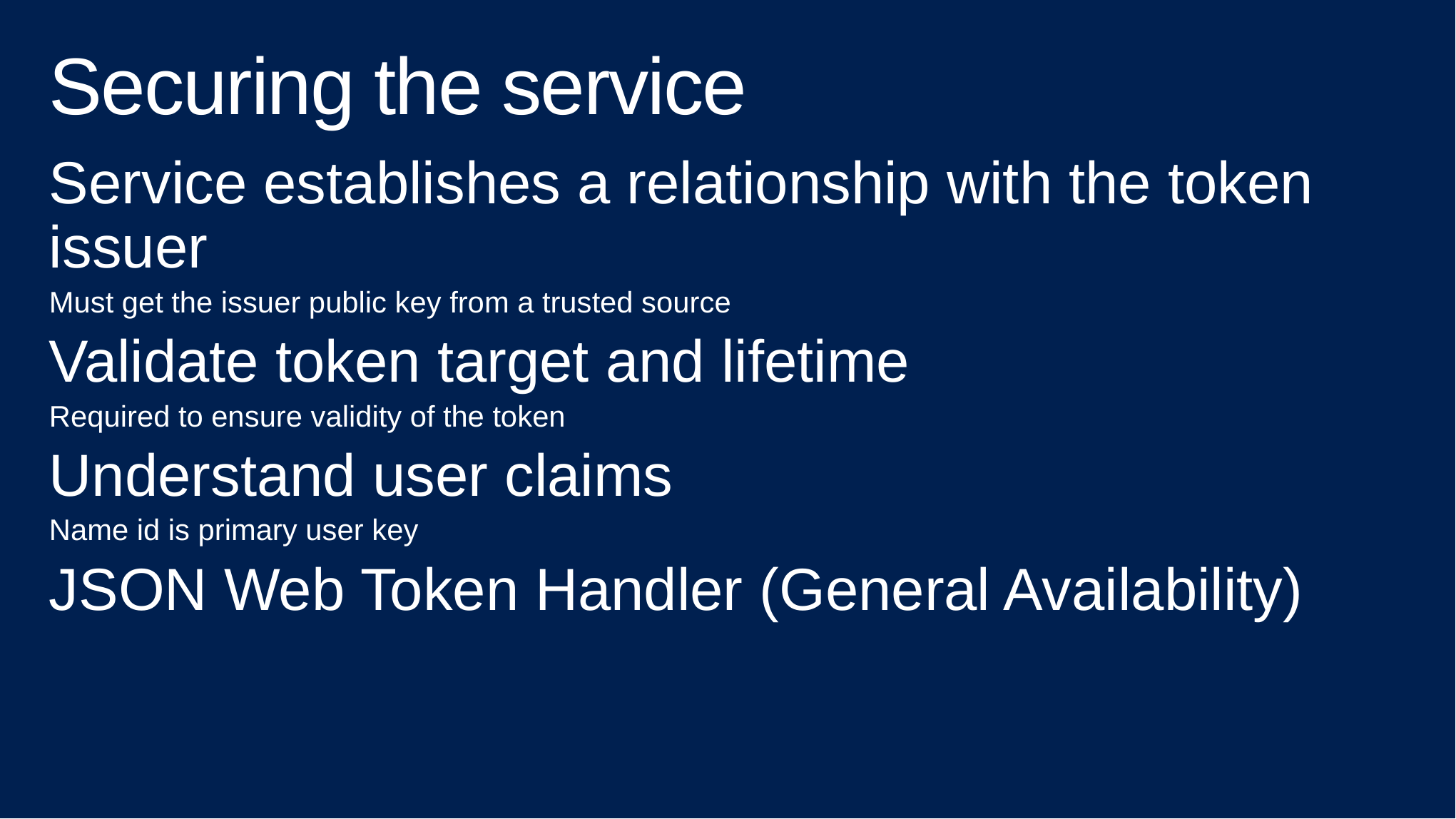

# Securing the service
Service establishes a relationship with the token issuer
Must get the issuer public key from a trusted source
Validate token target and lifetime
Required to ensure validity of the token
Understand user claims
Name id is primary user key
JSON Web Token Handler (General Availability)